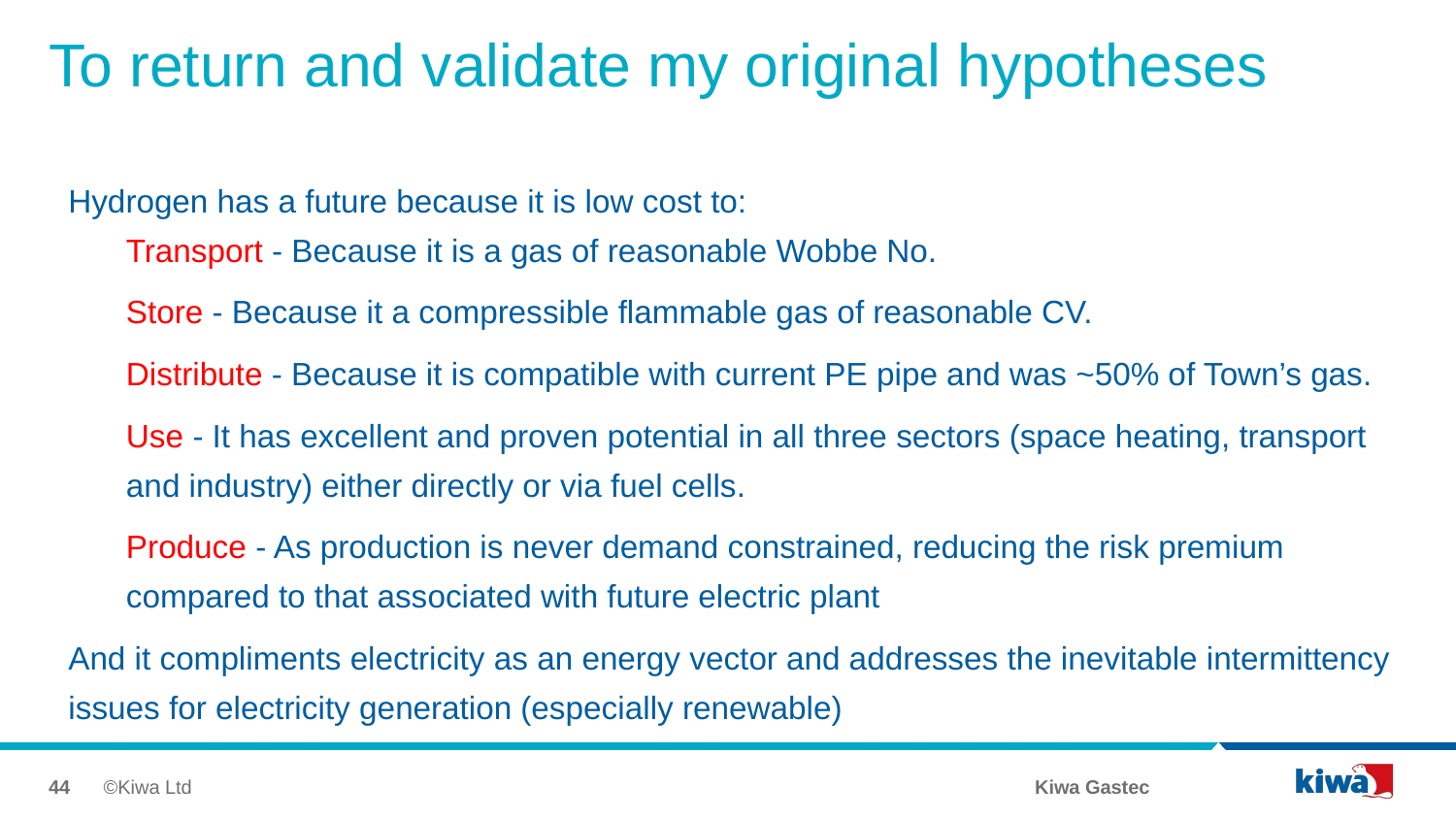

# To return and validate my original hypotheses
Hydrogen has a future because it is low cost to:
Transport - Because it is a gas of reasonable Wobbe No.
Store - Because it a compressible flammable gas of reasonable CV.
Distribute - Because it is compatible with current PE pipe and was ~50% of Town’s gas.
Use - It has excellent and proven potential in all three sectors (space heating, transport and industry) either directly or via fuel cells.
Produce - As production is never demand constrained, reducing the risk premium compared to that associated with future electric plant
And it compliments electricity as an energy vector and addresses the inevitable intermittency issues for electricity generation (especially renewable)

44
©Kiwa Ltd
Kiwa Gastec